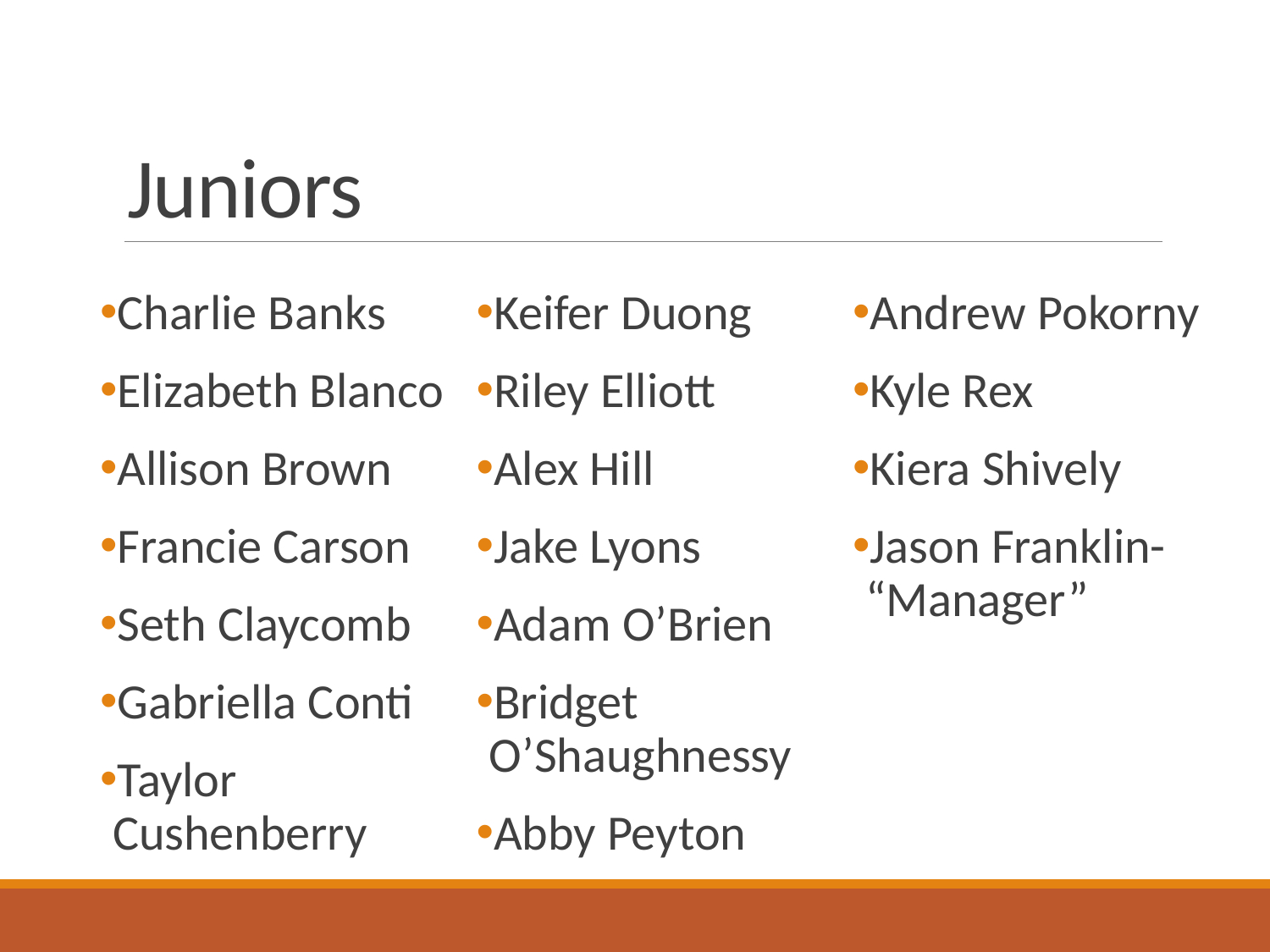

# Juniors
Charlie Banks
Elizabeth Blanco
Allison Brown
Francie Carson
Seth Claycomb
Gabriella Conti
Taylor Cushenberry
Keifer Duong
Riley Elliott
Alex Hill
Jake Lyons
Adam O’Brien
Bridget O’Shaughnessy
Abby Peyton
Andrew Pokorny
Kyle Rex
Kiera Shively
Jason Franklin- “Manager”